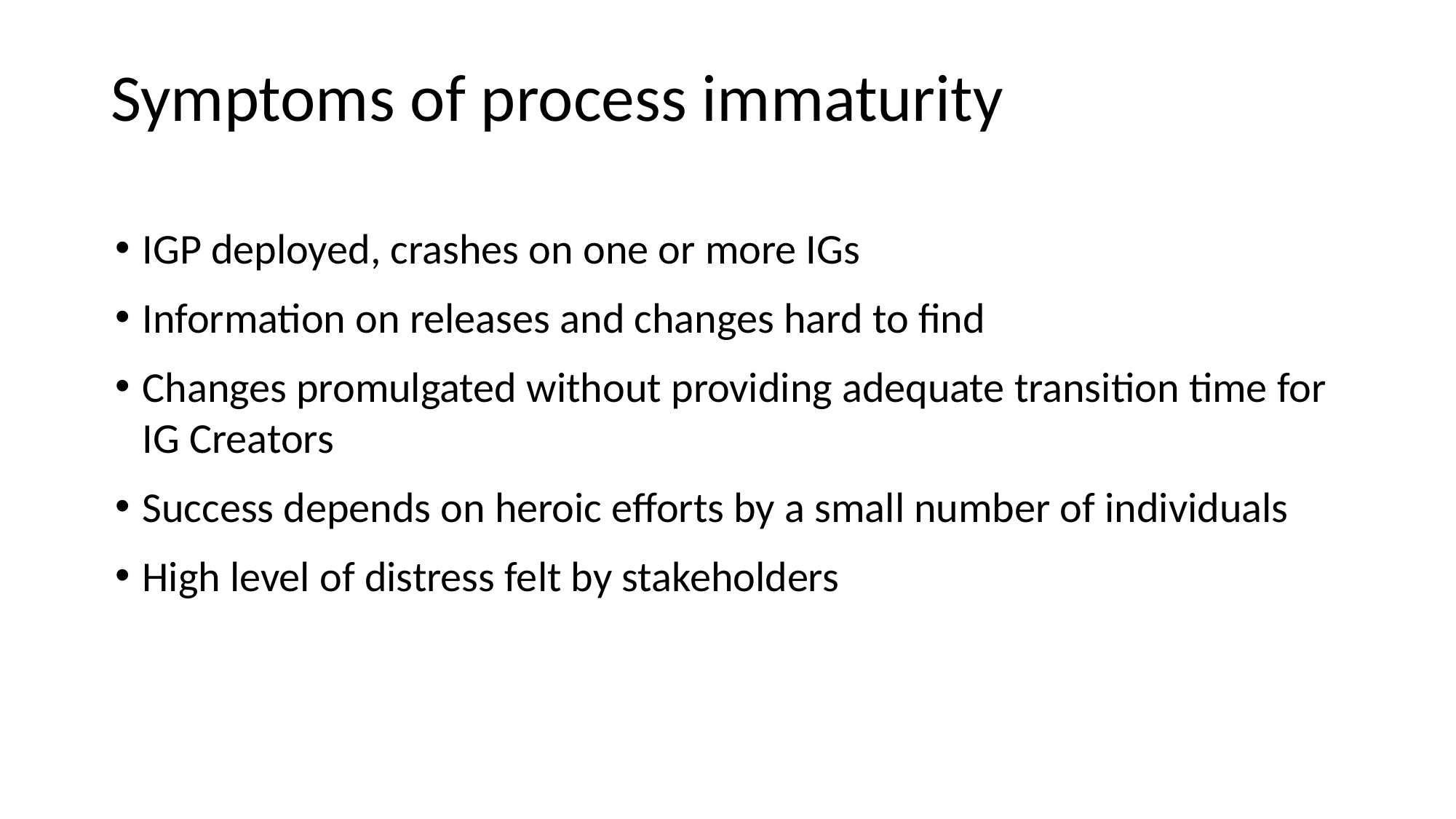

# Symptoms of process immaturity
IGP deployed, crashes on one or more IGs
Information on releases and changes hard to find
Changes promulgated without providing adequate transition time for IG Creators
Success depends on heroic efforts by a small number of individuals
High level of distress felt by stakeholders